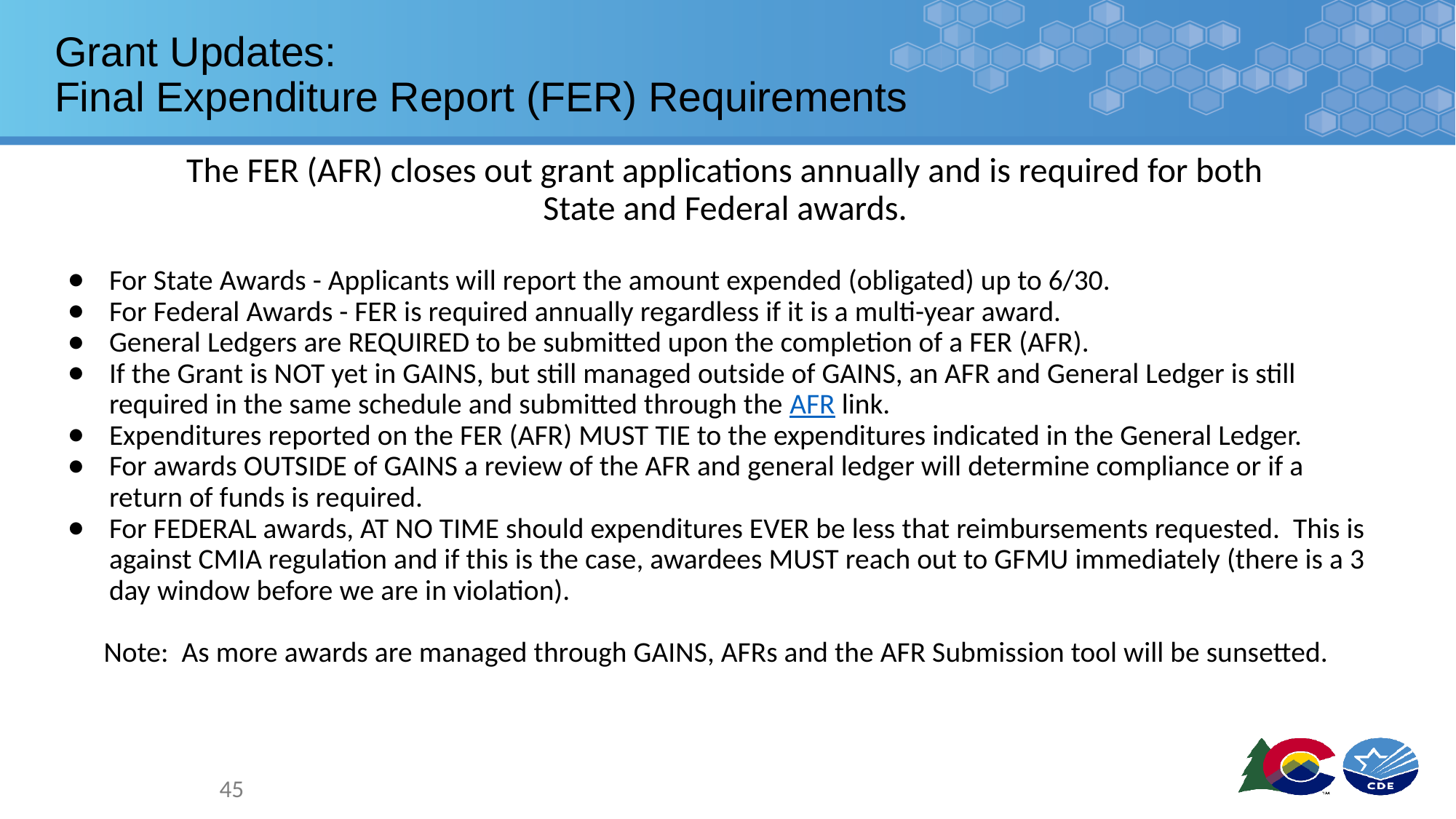

# Grant Updates:
Final Expenditure Report (FER) Requirements
The FER (AFR) closes out grant applications annually and is required for both
State and Federal awards.

For State Awards - Applicants will report the amount expended (obligated) up to 6/30.
For Federal Awards - FER is required annually regardless if it is a multi-year award.
General Ledgers are REQUIRED to be submitted upon the completion of a FER (AFR).
If the Grant is NOT yet in GAINS, but still managed outside of GAINS, an AFR and General Ledger is still required in the same schedule and submitted through the AFR link.
Expenditures reported on the FER (AFR) MUST TIE to the expenditures indicated in the General Ledger.
For awards OUTSIDE of GAINS a review of the AFR and general ledger will determine compliance or if a return of funds is required.
For FEDERAL awards, AT NO TIME should expenditures EVER be less that reimbursements requested.  This is against CMIA regulation and if this is the case, awardees MUST reach out to GFMU immediately (there is a 3 day window before we are in violation).

Note:  As more awards are managed through GAINS, AFRs and the AFR Submission tool will be sunsetted.

45